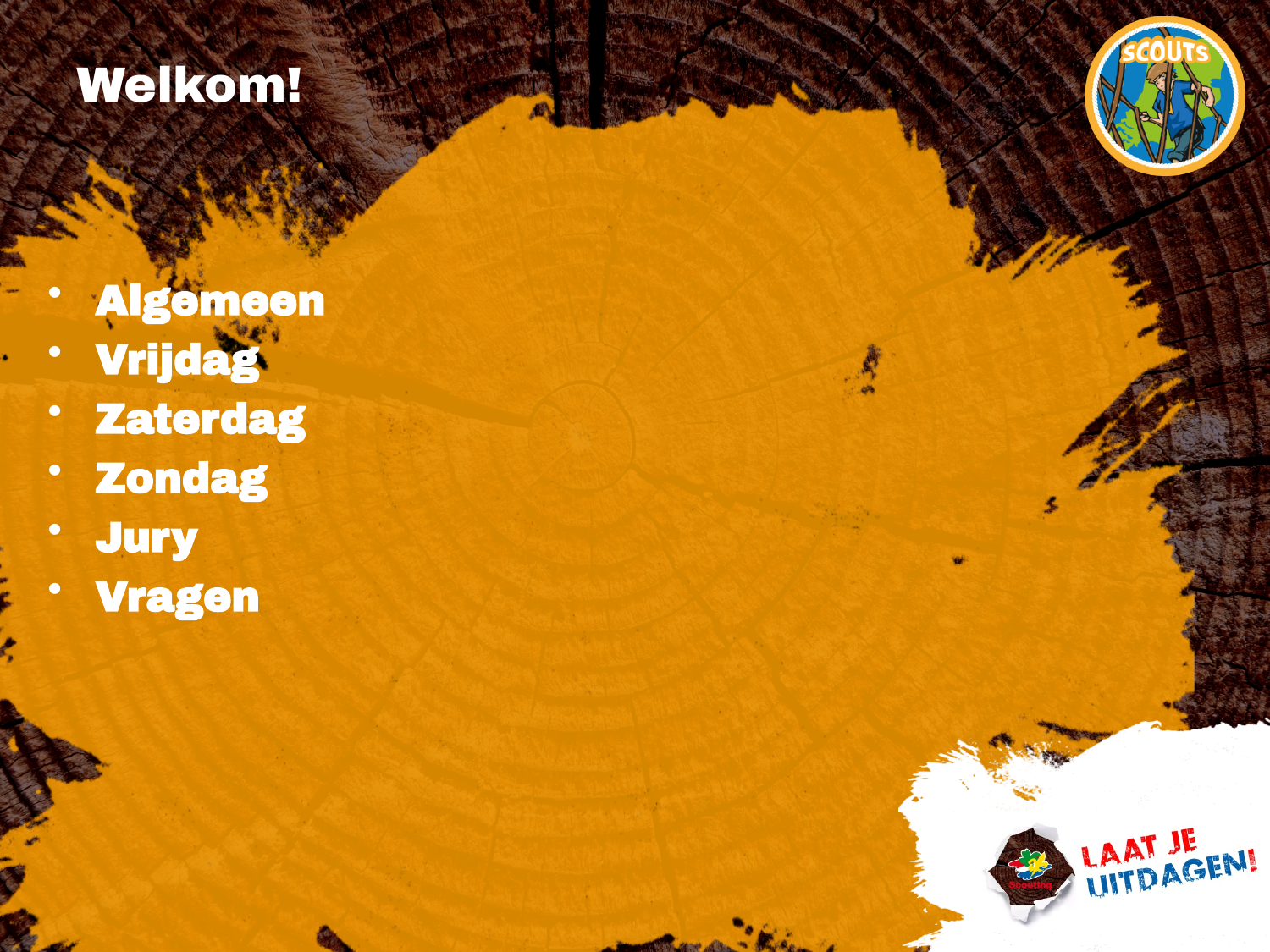

# Welkom!
Algemeen
Vrijdag
Zaterdag
Zondag
Jury
Vragen